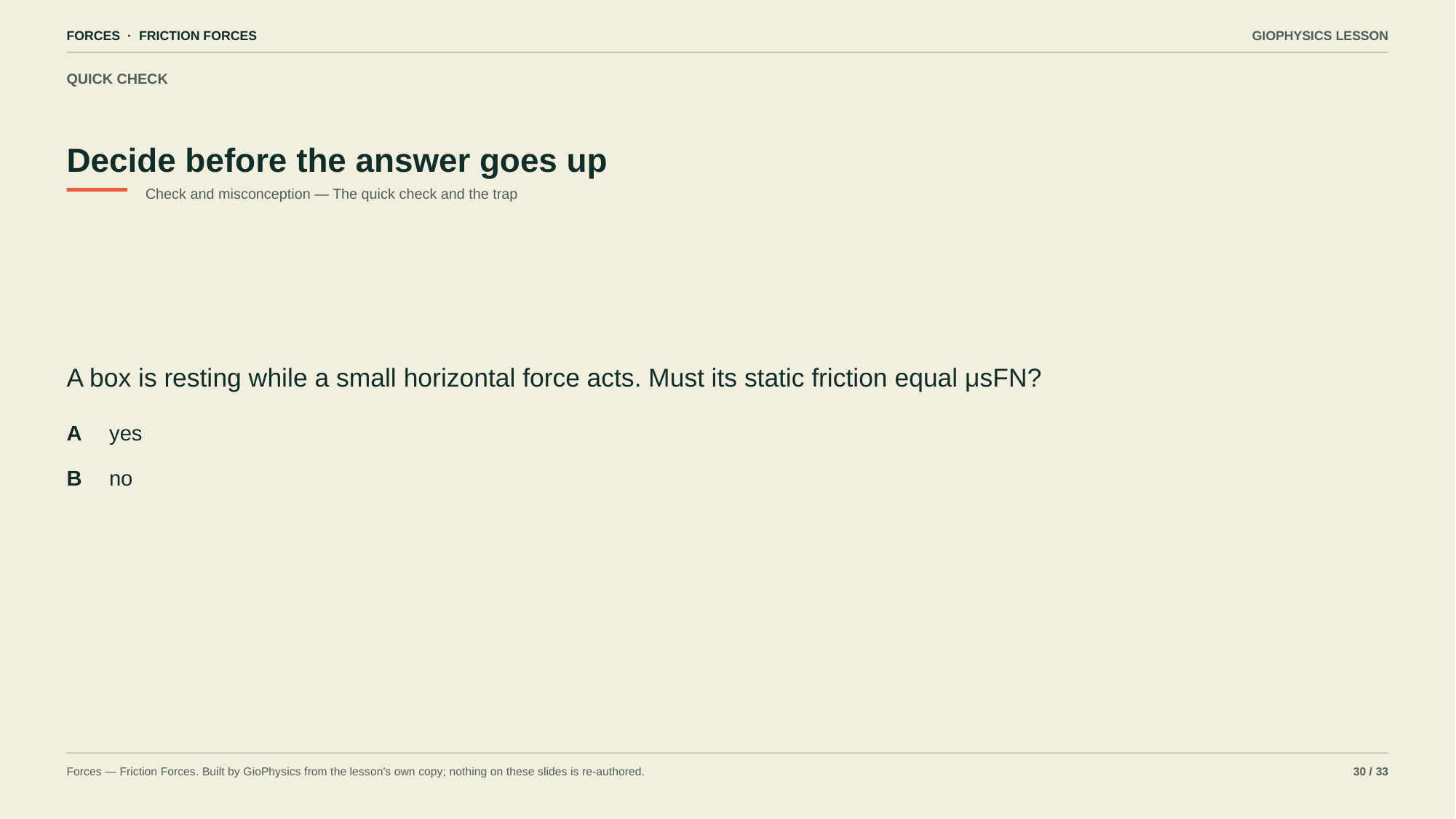

FORCES  ·  FRICTION FORCES
GIOPHYSICS LESSON

QUICK CHECK
Decide before the answer goes up
Check and misconception — The quick check and the trap

A box is resting while a small horizontal force acts. Must its static friction equal μsFN?
A
yes
B
no

Forces — Friction Forces. Built by GioPhysics from the lesson's own copy; nothing on these slides is re-authored.
30 / 33